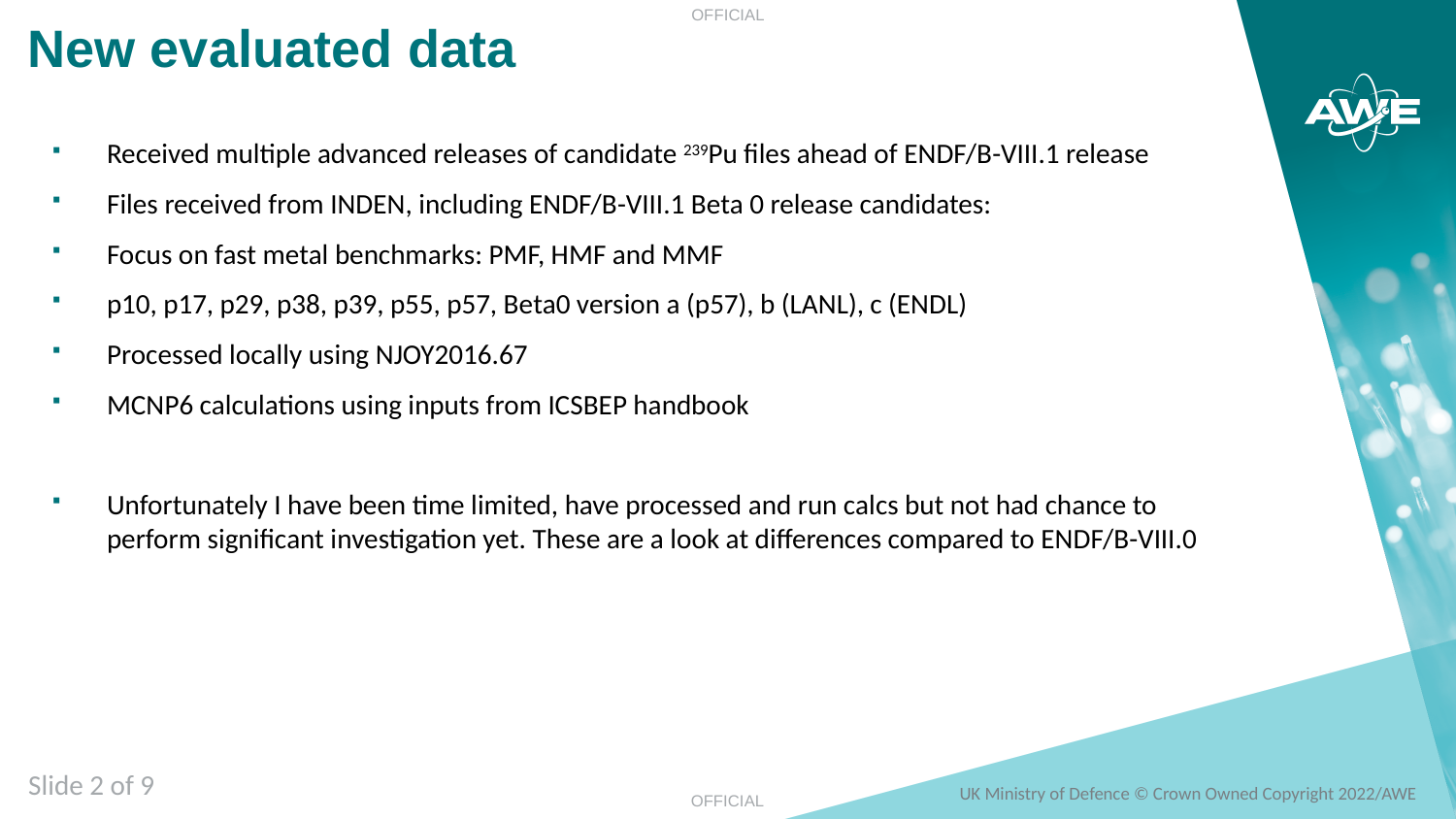

New evaluated data
Received multiple advanced releases of candidate 239Pu files ahead of ENDF/B-VIII.1 release
Files received from INDEN, including ENDF/B-VIII.1 Beta 0 release candidates:
Focus on fast metal benchmarks: PMF, HMF and MMF
p10, p17, p29, p38, p39, p55, p57, Beta0 version a (p57), b (LANL), c (ENDL)
Processed locally using NJOY2016.67
MCNP6 calculations using inputs from ICSBEP handbook

Unfortunately I have been time limited, have processed and run calcs but not had chance to perform significant investigation yet. These are a look at differences compared to ENDF/B-VIII.0
Slide 2 of 9